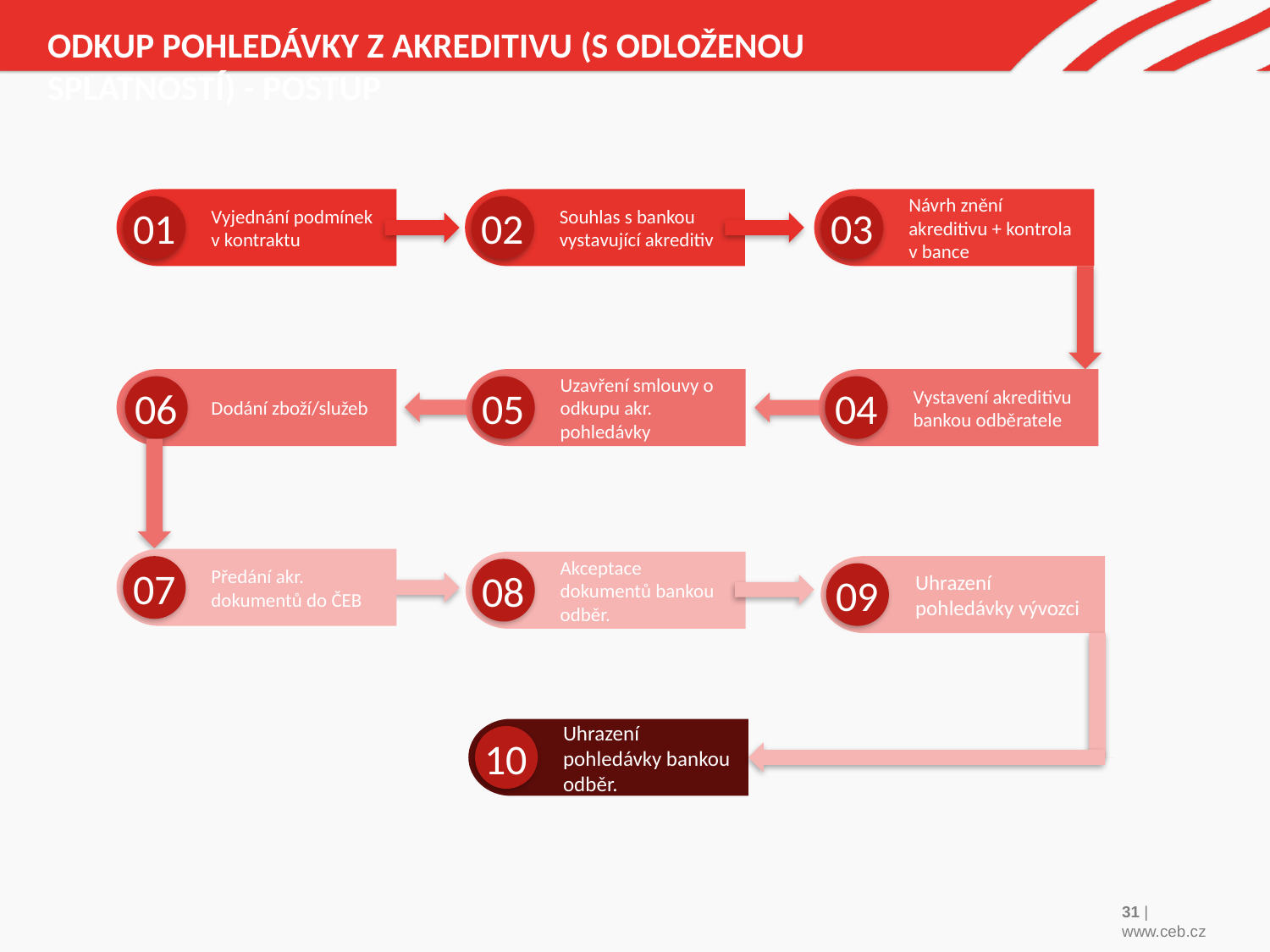

Odkup pohledávky z akreditivu (s odloženou splatností) - postup
Vyjednání podmínek v kontraktu
01
Návrh znění akreditivu + kontrola v bance
03

Souhlas s bankou vystavující akreditiv
02

Vystavení akreditivu bankou odběratele
04
Uzavření smlouvy o odkupu akr. pohledávky
05

Dodání zboží/služeb
06

Předání akr. dokumentů do ČEB
07
Akceptace dokumentů bankou odběr.
08

Uhrazení pohledávky vývozci
09

Uhrazení pohledávky bankou odběr.
10